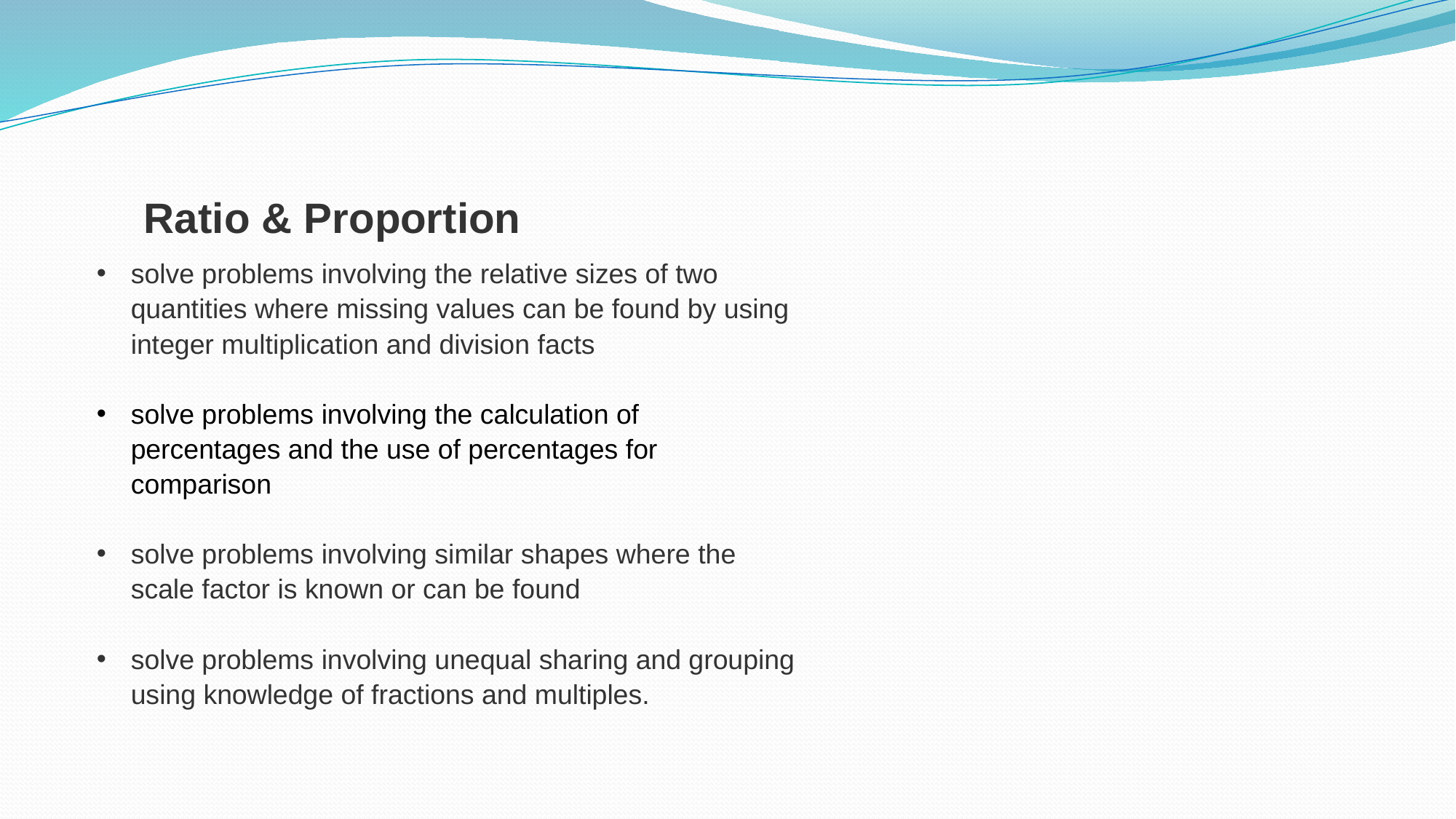

Ratio & Proportion
solve problems involving the relative sizes of two quantities where missing values can be found by using integer multiplication and division facts

solve problems involving the calculation of percentages and the use of percentages for comparison

solve problems involving similar shapes where the scale factor is known or can be found

solve problems involving unequal sharing and grouping using knowledge of fractions and multiples.